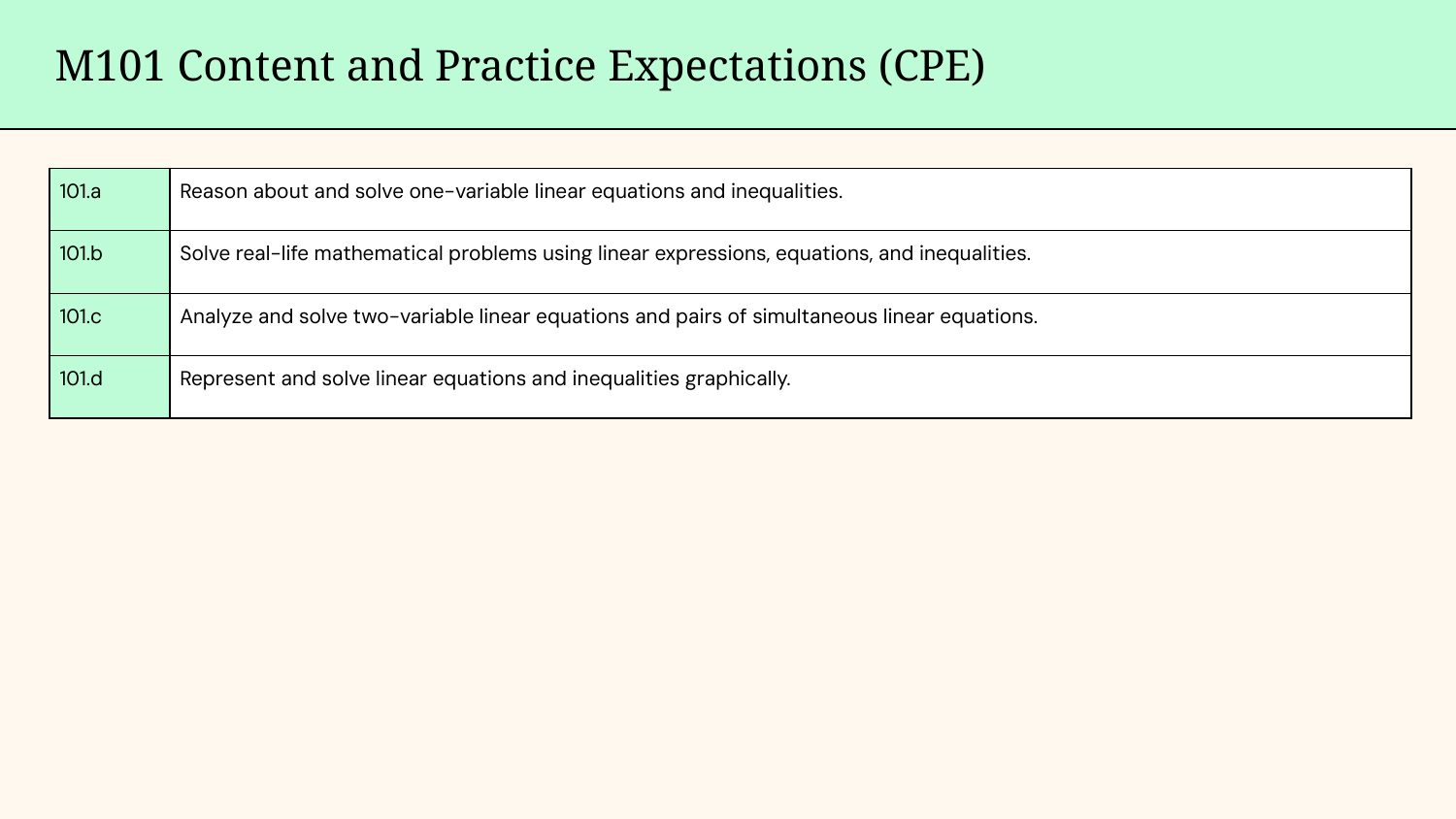

M101 Content and Practice Expectations (CPE)
| 101.a | Reason about and solve one-variable linear equations and inequalities. |
| --- | --- |
| 101.b | Solve real-life mathematical problems using linear expressions, equations, and inequalities. |
| 101.c | Analyze and solve two-variable linear equations and pairs of simultaneous linear equations. |
| 101.d | Represent and solve linear equations and inequalities graphically. |